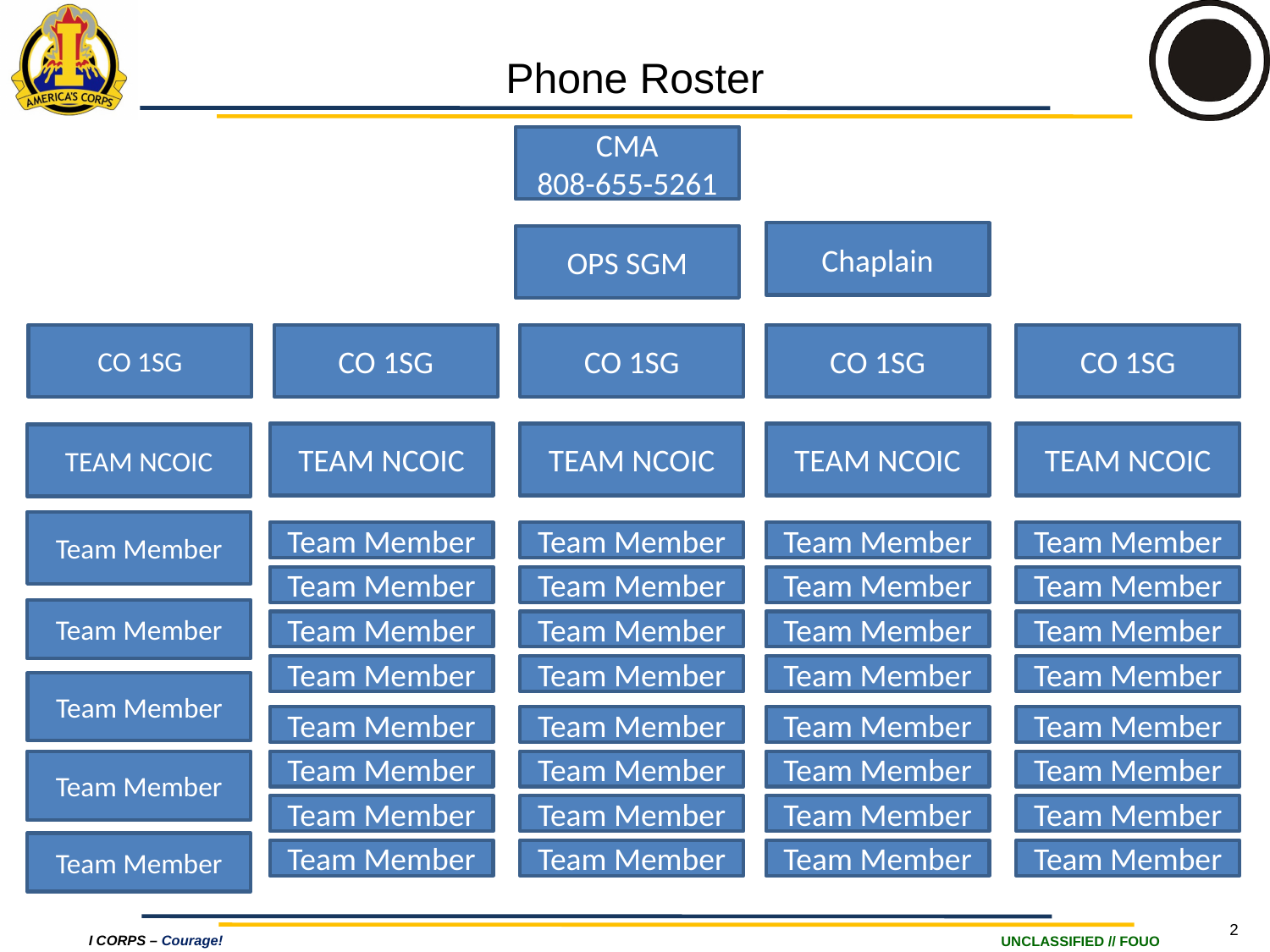

Phone Roster
CMA
808-655-5261
Chaplain
OPS SGM
CO 1SG
CO 1SG
CO 1SG
CO 1SG
CO 1SG
TEAM NCOIC
TEAM NCOIC
TEAM NCOIC
TEAM NCOIC
TEAM NCOIC
TEAM NCOIC
Team Member
Team Member
Team Member
Team Member
Team Member
Team Member
Team Member
Team Member
Team Member
Team Member
Team Member
Team Member
Team Member
Team Member
Team Member
Team Member
Team Member
Team Member
Team Member
Team Member
Team Member
Team Member
Team Member
Team Member
Team Member
Team Member
Team Member
Team Member
Team Member
Team Member
Team Member
Team Member
Team Member
Team Member
Team Member
Team Member
Team Member